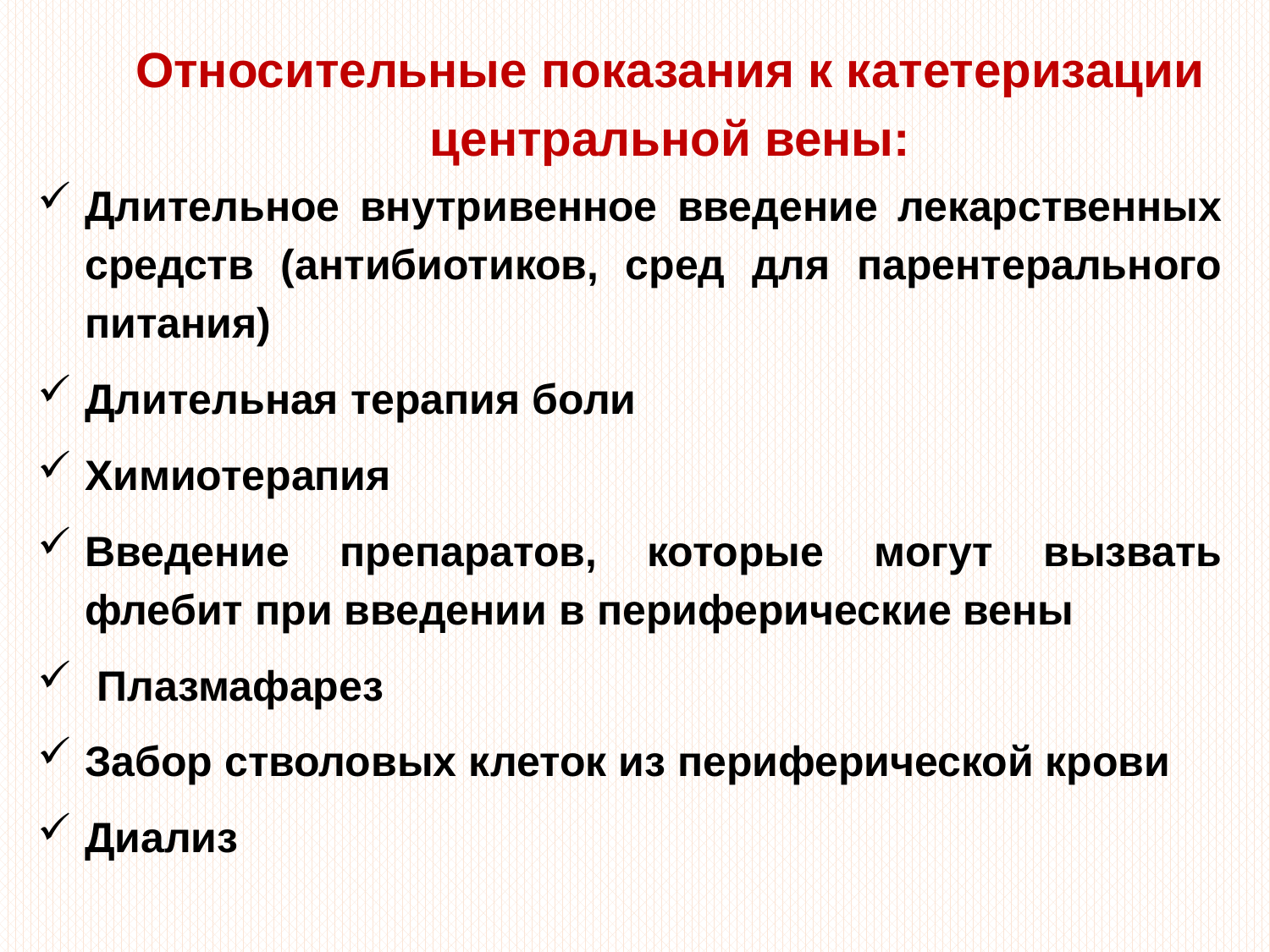

Относительные показания к катетеризации центральной вены:
Длительное внутривенное введение лекарственных средств (антибиотиков, сред для парентерального питания)
Длительная терапия боли
Химиотерапия
Введение препаратов, которые могут вызвать флебит при введении в периферические вены
 Плазмафарез
Забор стволовых клеток из периферической крови
Диализ